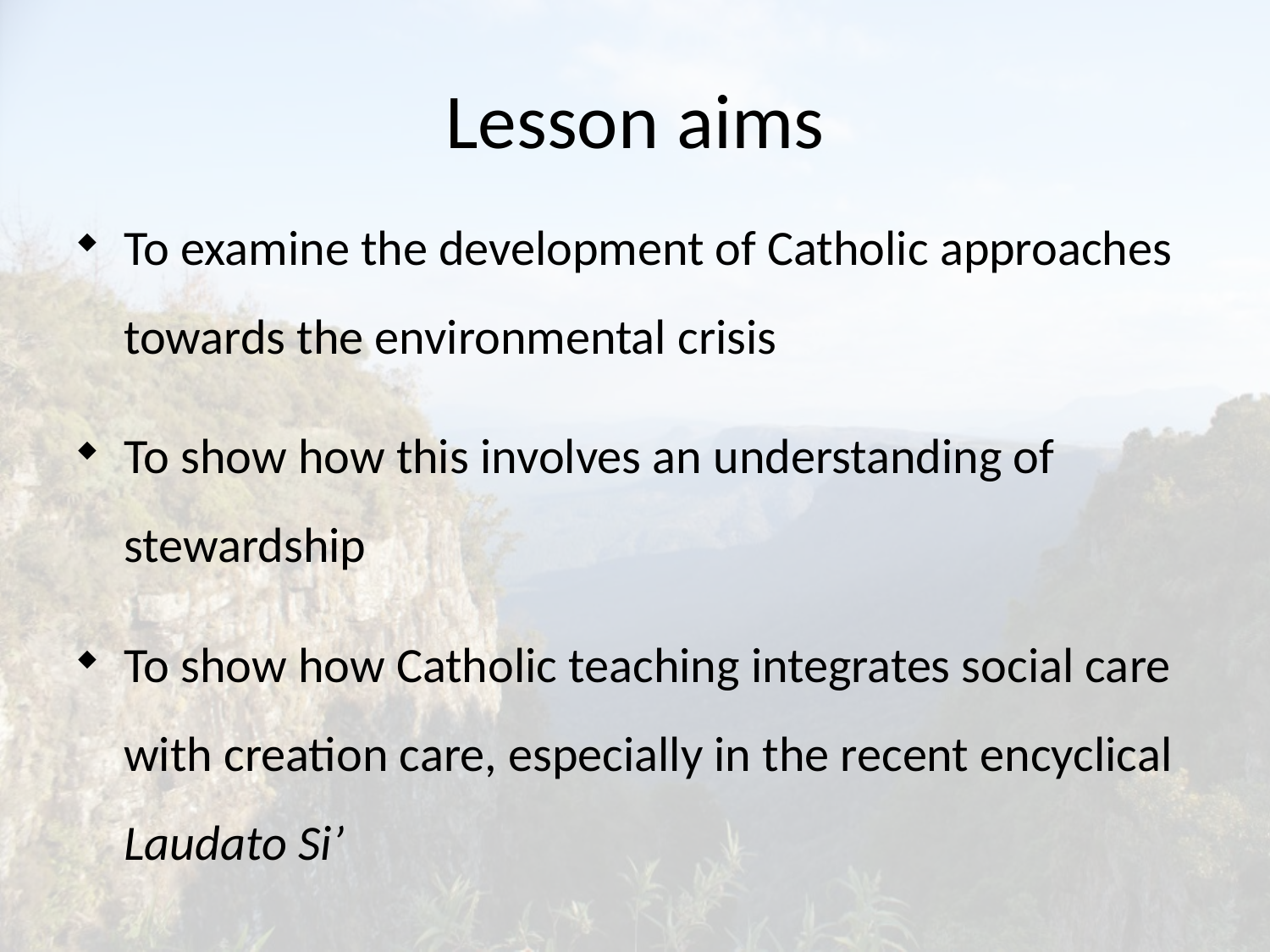

# Lesson aims
To examine the development of Catholic approaches towards the environmental crisis
To show how this involves an understanding of stewardship
To show how Catholic teaching integrates social care with creation care, especially in the recent encyclical Laudato Si’